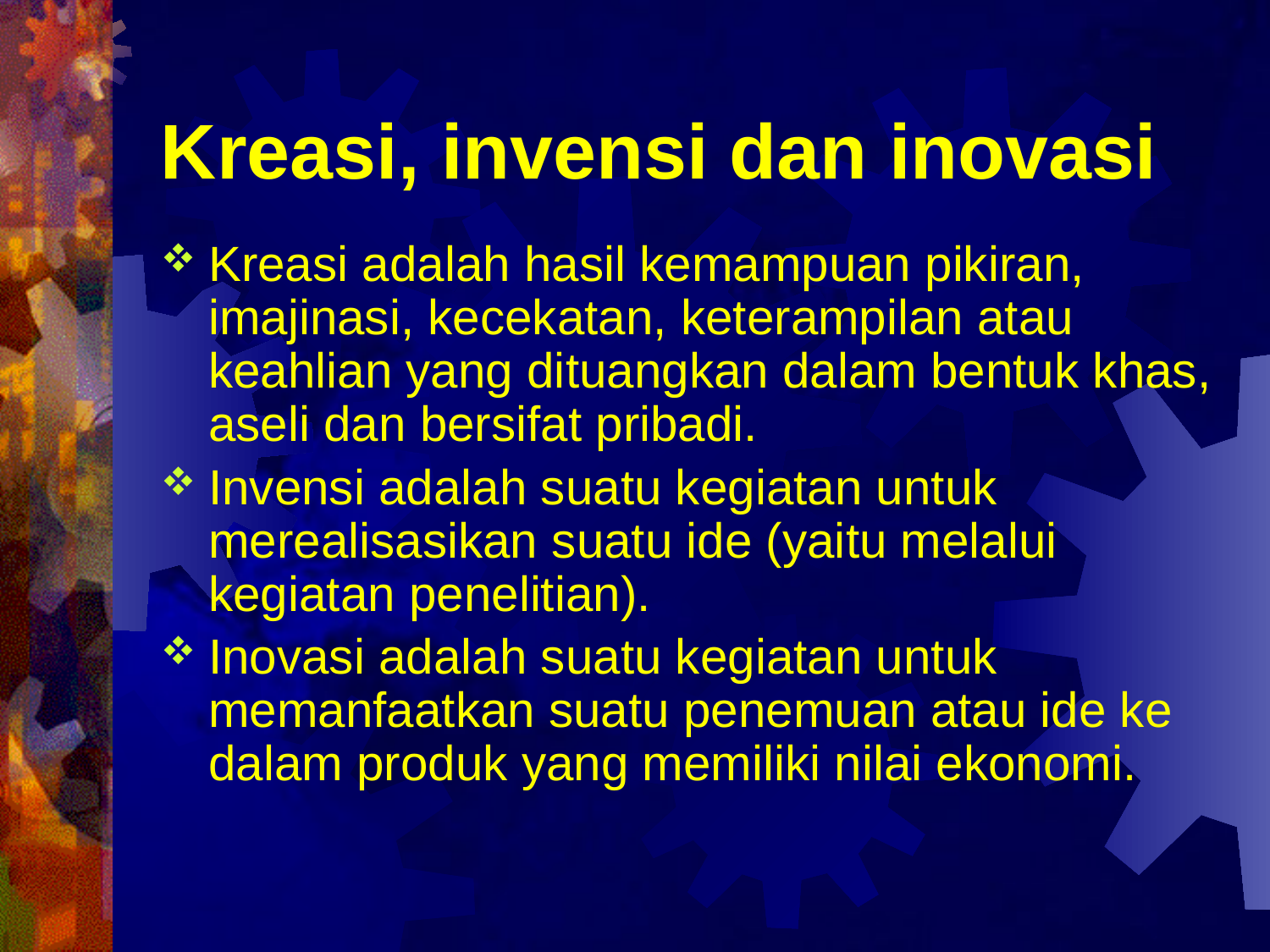

# Kreasi, invensi dan inovasi
Kreasi adalah hasil kemampuan pikiran, imajinasi, kecekatan, keterampilan atau keahlian yang dituangkan dalam bentuk khas, aseli dan bersifat pribadi.
Invensi adalah suatu kegiatan untuk merealisasikan suatu ide (yaitu melalui kegiatan penelitian).
Inovasi adalah suatu kegiatan untuk memanfaatkan suatu penemuan atau ide ke dalam produk yang memiliki nilai ekonomi.